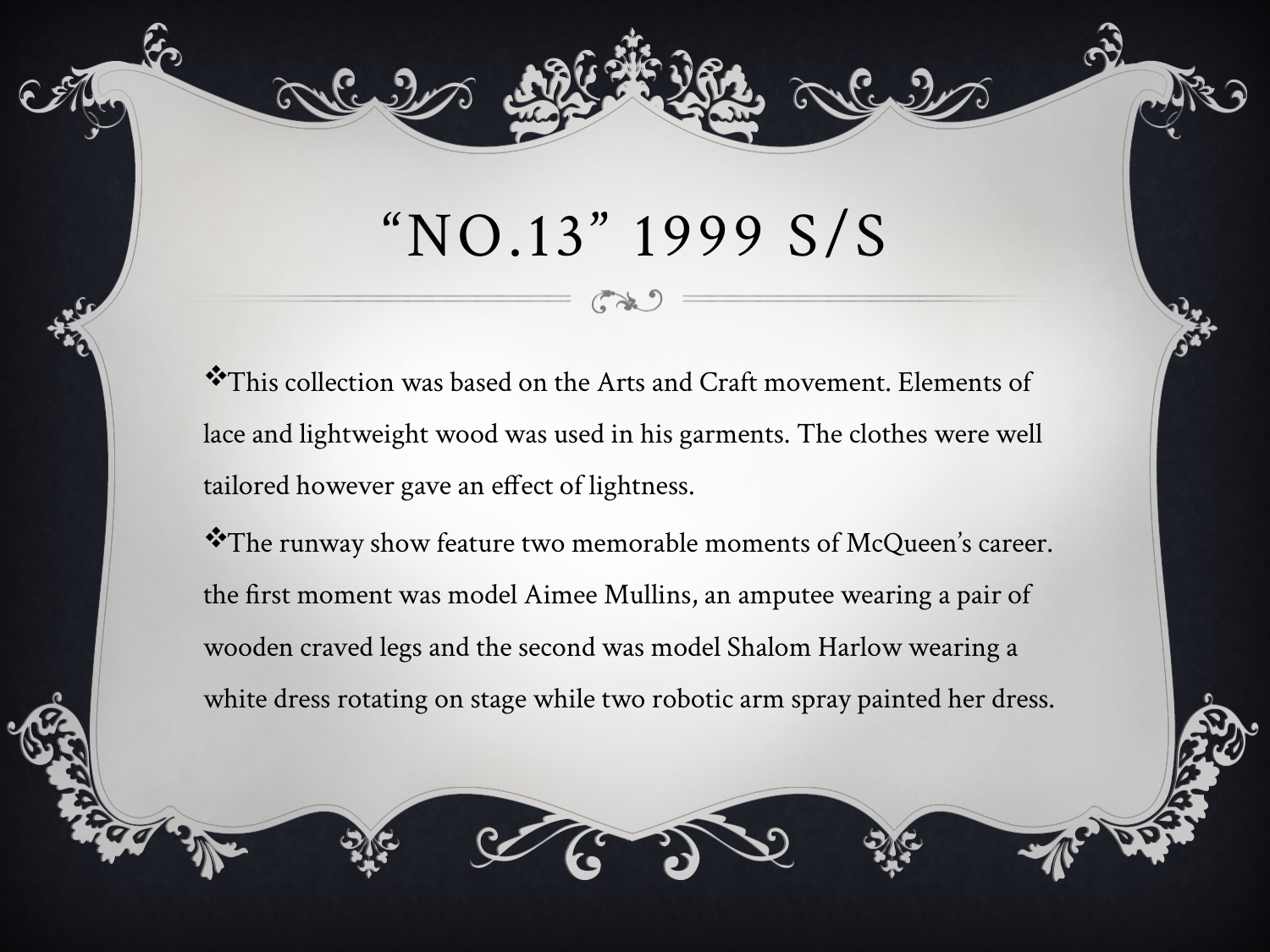

# “No.13” 1999 s/s
This collection was based on the Arts and Craft movement. Elements of lace and lightweight wood was used in his garments. The clothes were well tailored however gave an effect of lightness.
The runway show feature two memorable moments of McQueen’s career. the first moment was model Aimee Mullins, an amputee wearing a pair of wooden craved legs and the second was model Shalom Harlow wearing a white dress rotating on stage while two robotic arm spray painted her dress.